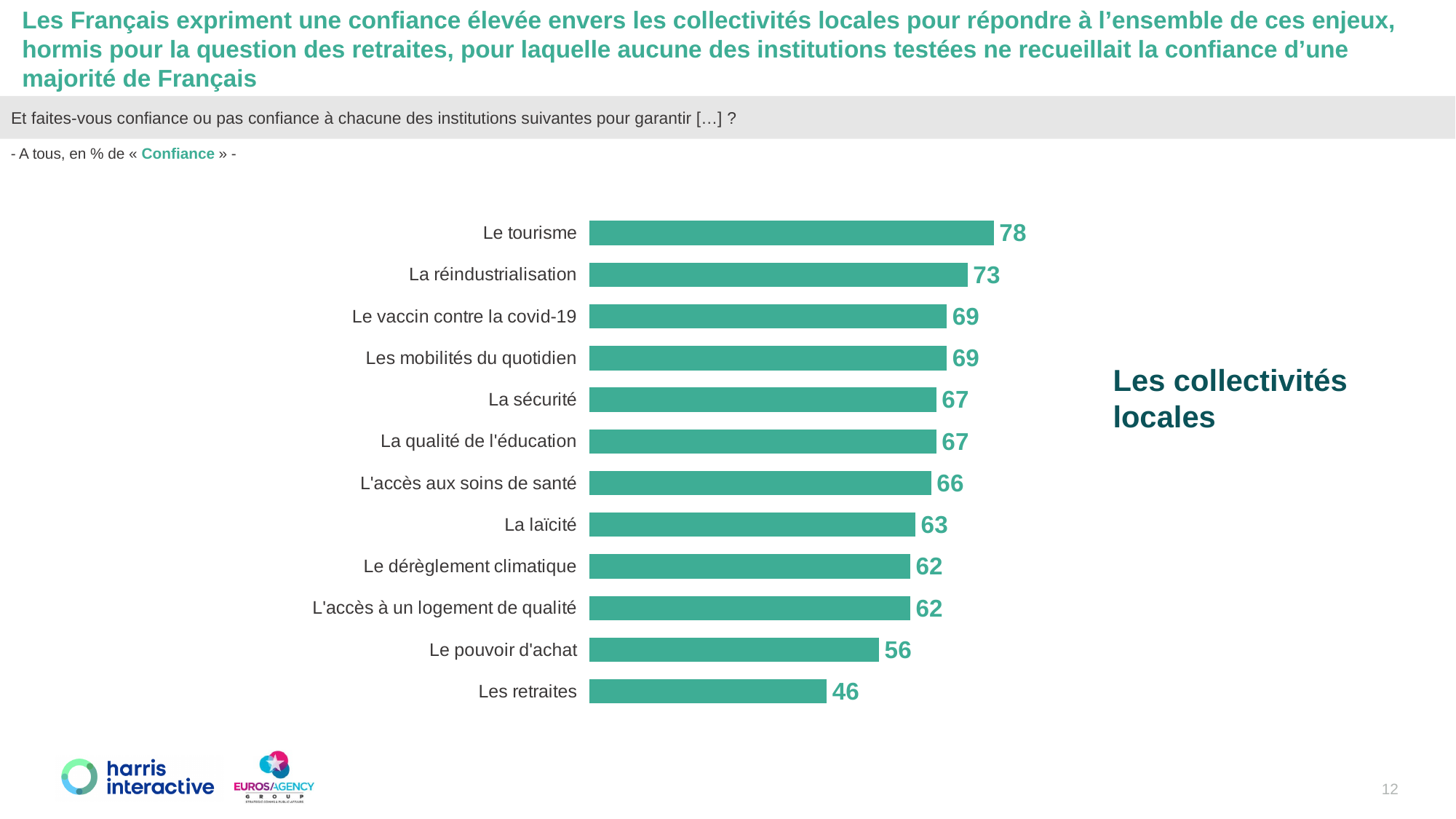

Les Français expriment une confiance élevée envers les collectivités locales pour répondre à l’ensemble de ces enjeux, hormis pour la question des retraites, pour laquelle aucune des institutions testées ne recueillait la confiance d’une majorité de Français

Et faites-vous confiance ou pas confiance à chacune des institutions suivantes pour garantir […] ?
- A tous, en % de « Confiance » -

### Chart

| Category | Préoccupe |
|---|---|
| Le tourisme | 78.0 |
| La réindustrialisation | 73.0 |
| Le vaccin contre la covid-19 | 69.0 |
| Les mobilités du quotidien | 69.0 |
| La sécurité | 67.0 |
| La qualité de l'éducation | 67.0 |
| L'accès aux soins de santé | 66.0 |
| La laïcité | 63.0 |
| Le dérèglement climatique | 62.0 |
| L'accès à un logement de qualité | 62.0 |
| Le pouvoir d'achat | 56.00000000000001 |
| Les retraites | 46.0 |
Les collectivités locales
12